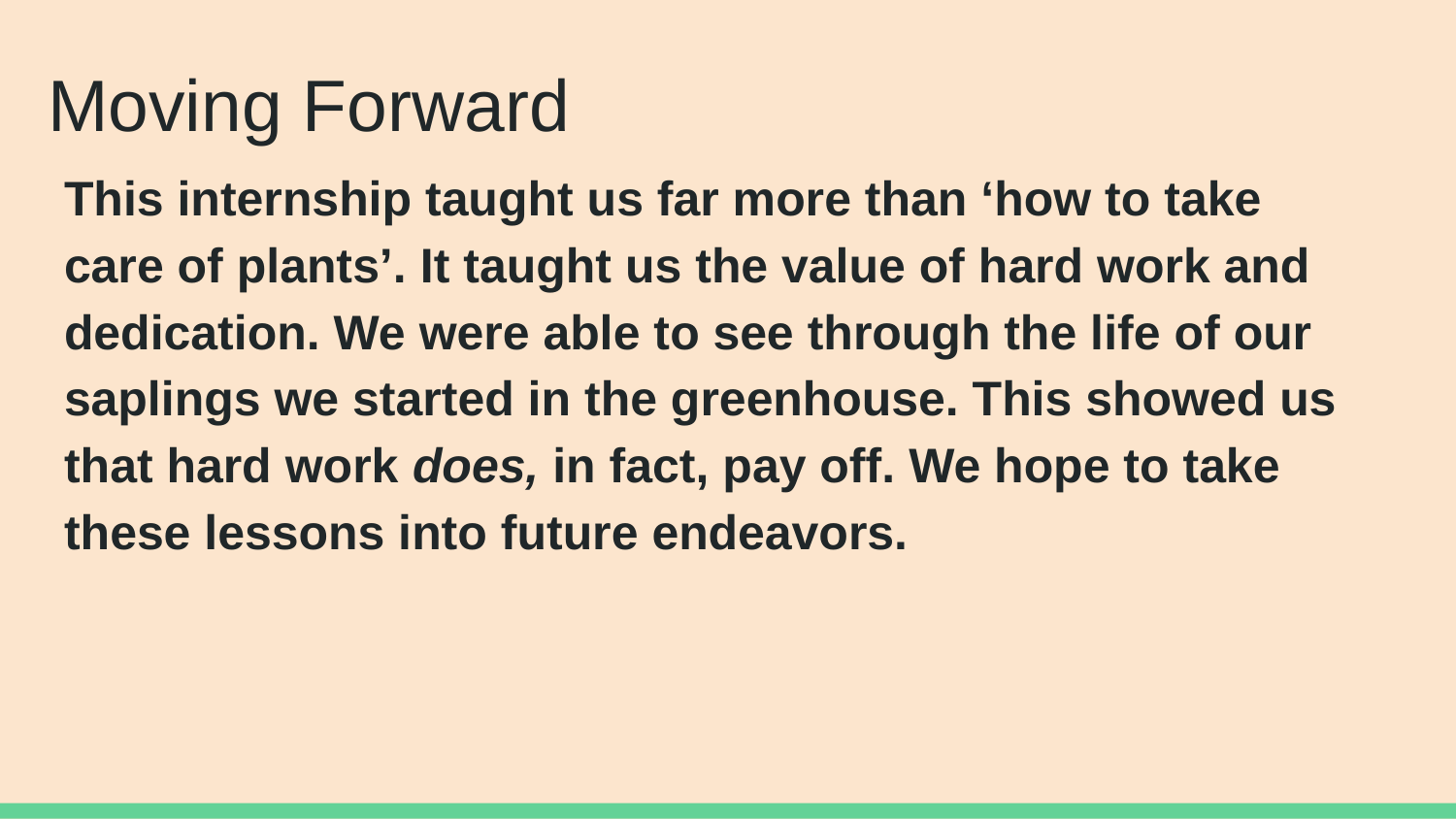

# Moving Forward
This internship taught us far more than ‘how to take care of plants’. It taught us the value of hard work and dedication. We were able to see through the life of our saplings we started in the greenhouse. This showed us that hard work does, in fact, pay off. We hope to take these lessons into future endeavors.